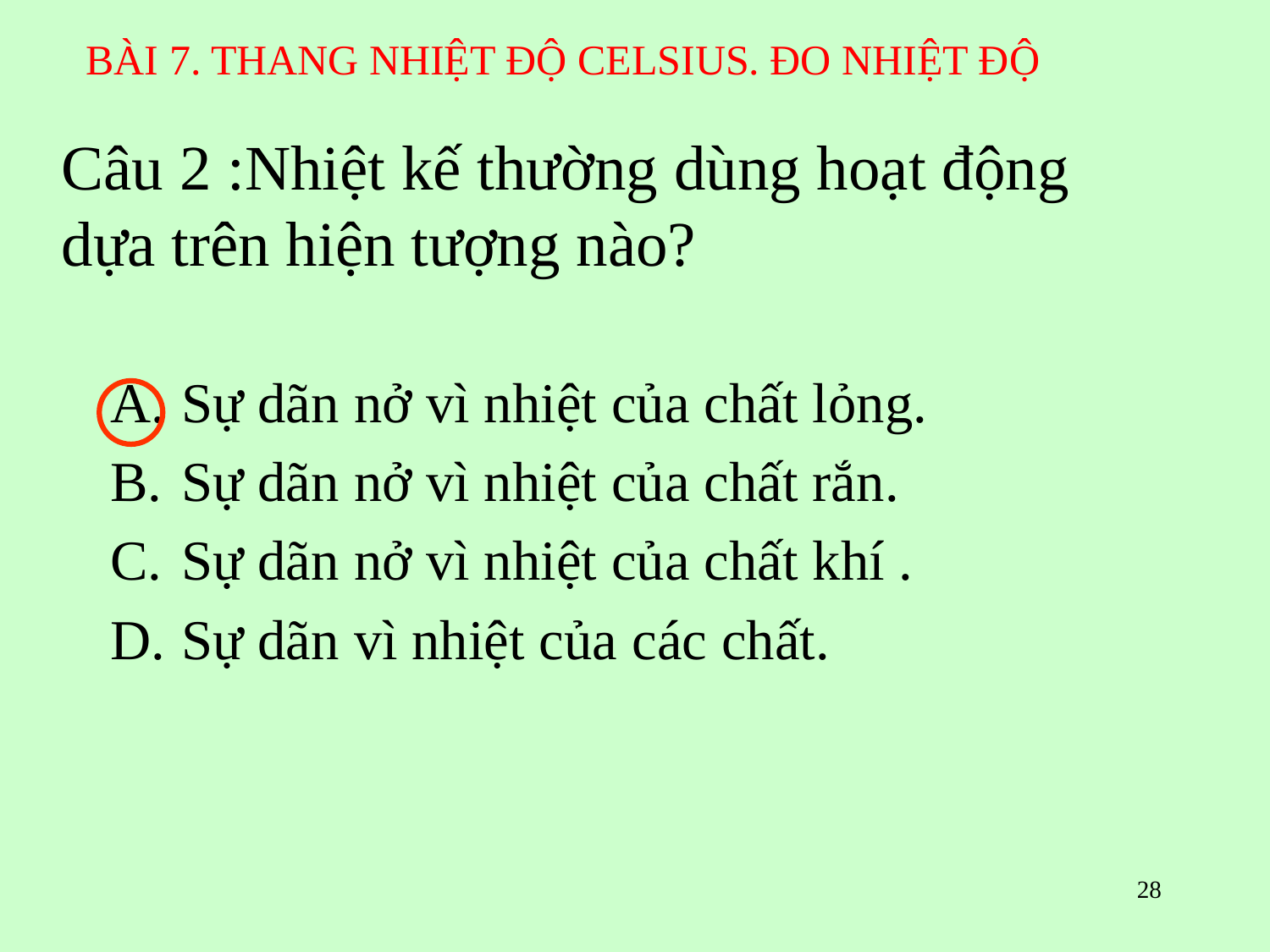

BÀI 7. THANG NHIỆT ĐỘ CELSIUS. ĐO NHIỆT ĐỘ
# Câu 2 :Nhiệt kế thường dùng hoạt động dựa trên hiện tượng nào?
Sự dãn nở vì nhiệt của chất lỏng.
Sự dãn nở vì nhiệt của chất rắn.
Sự dãn nở vì nhiệt của chất khí .
Sự dãn vì nhiệt của các chất.

28